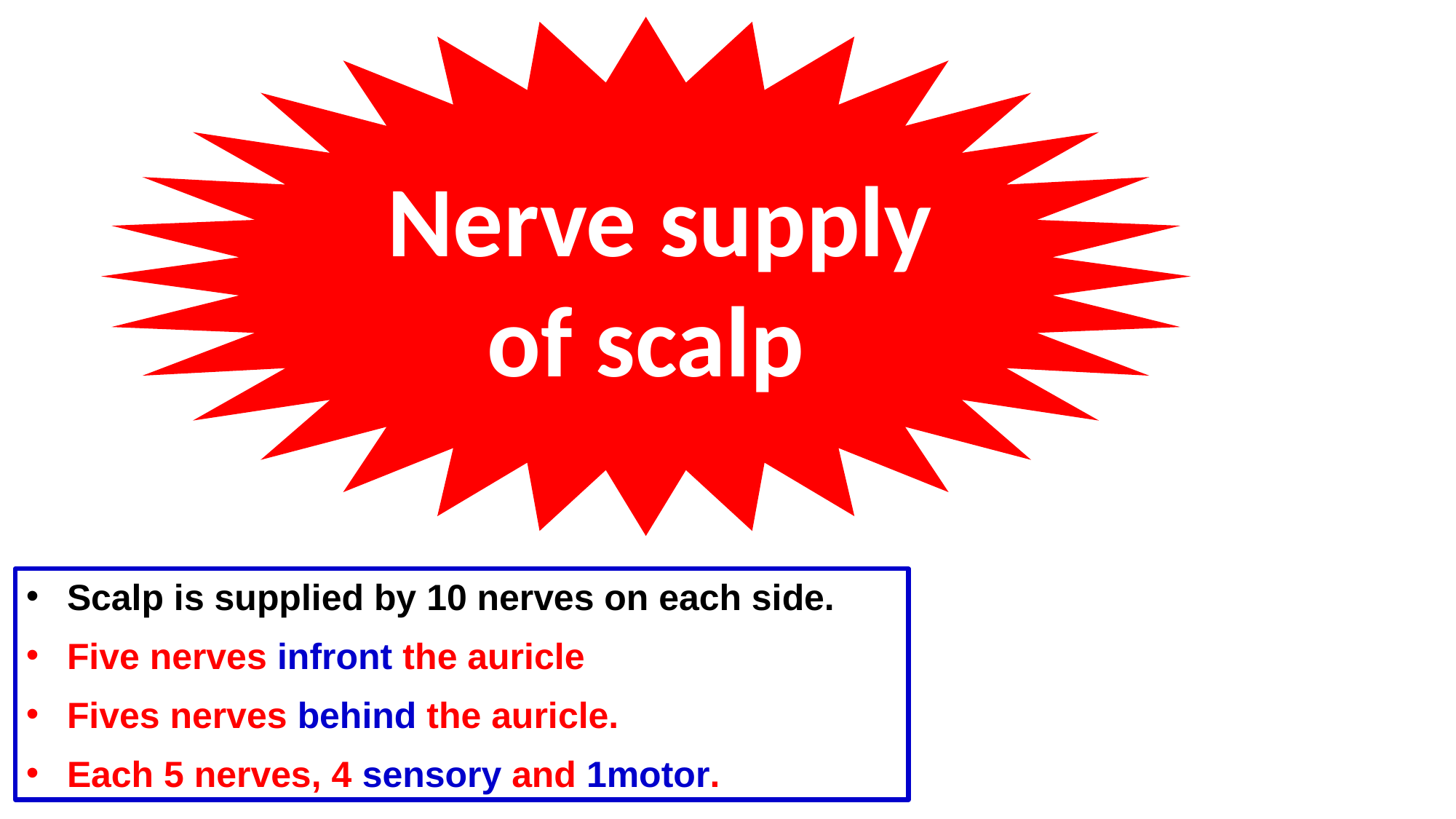

Nerve supply
of scalp
Scalp is supplied by 10 nerves on each side.
Five nerves infront the auricle
Fives nerves behind the auricle.
Each 5 nerves, 4 sensory and 1motor.